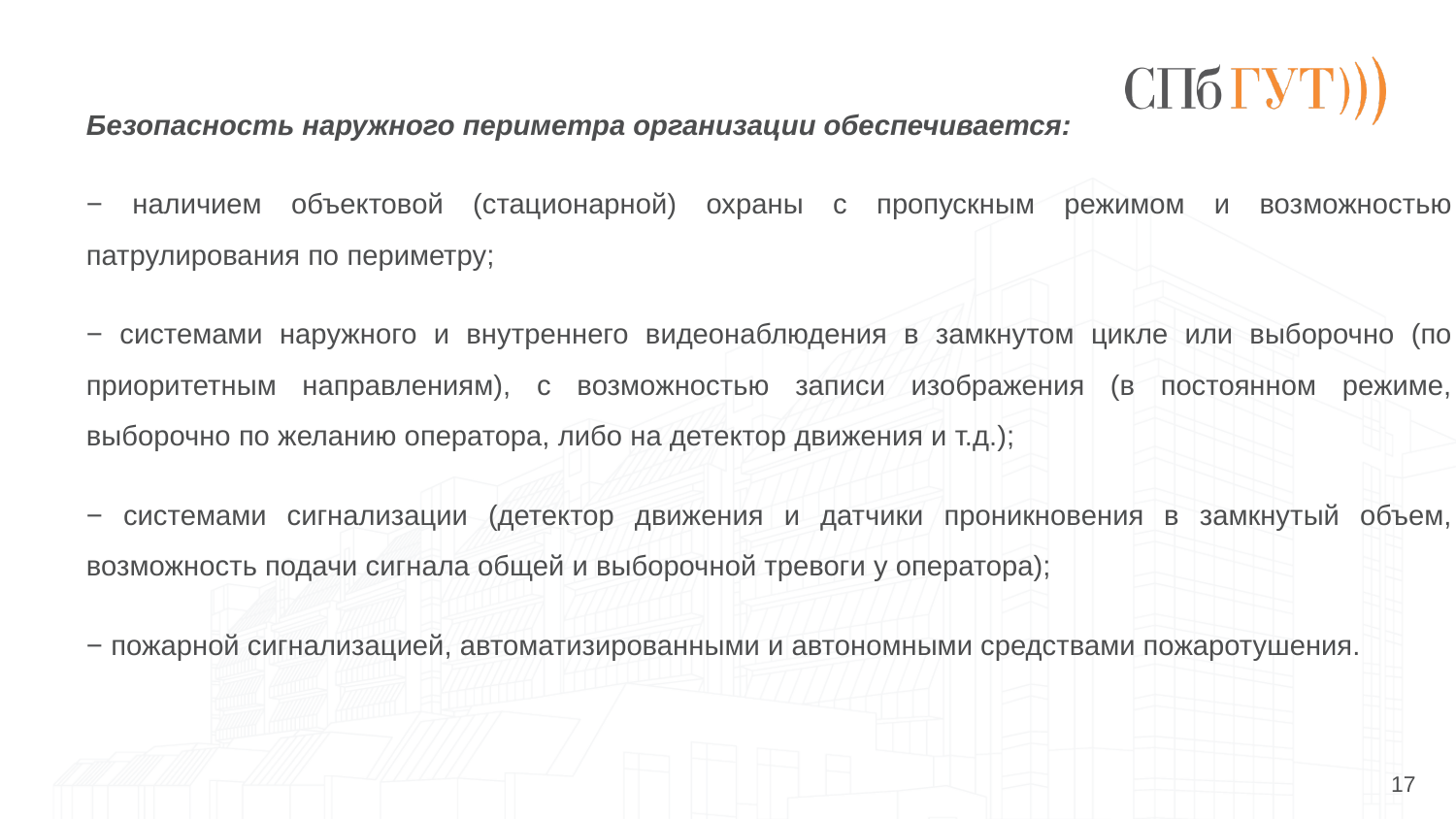

Безопасность наружного периметра организации обеспечивается:
− наличием объектовой (стационарной) охраны с пропускным режимом и возможностью патрулирования по периметру;
− системами наружного и внутреннего видеонаблюдения в замкнутом цикле или выборочно (по приоритетным направлениям), с возможностью записи изображения (в постоянном режиме, выборочно по желанию оператора, либо на детектор движения и т.д.);
− системами сигнализации (детектор движения и датчики проникновения в замкнутый объем, возможность подачи сигнала общей и выборочной тревоги у оператора);
− пожарной сигнализацией, автоматизированными и автономными средствами пожаротушения.
17